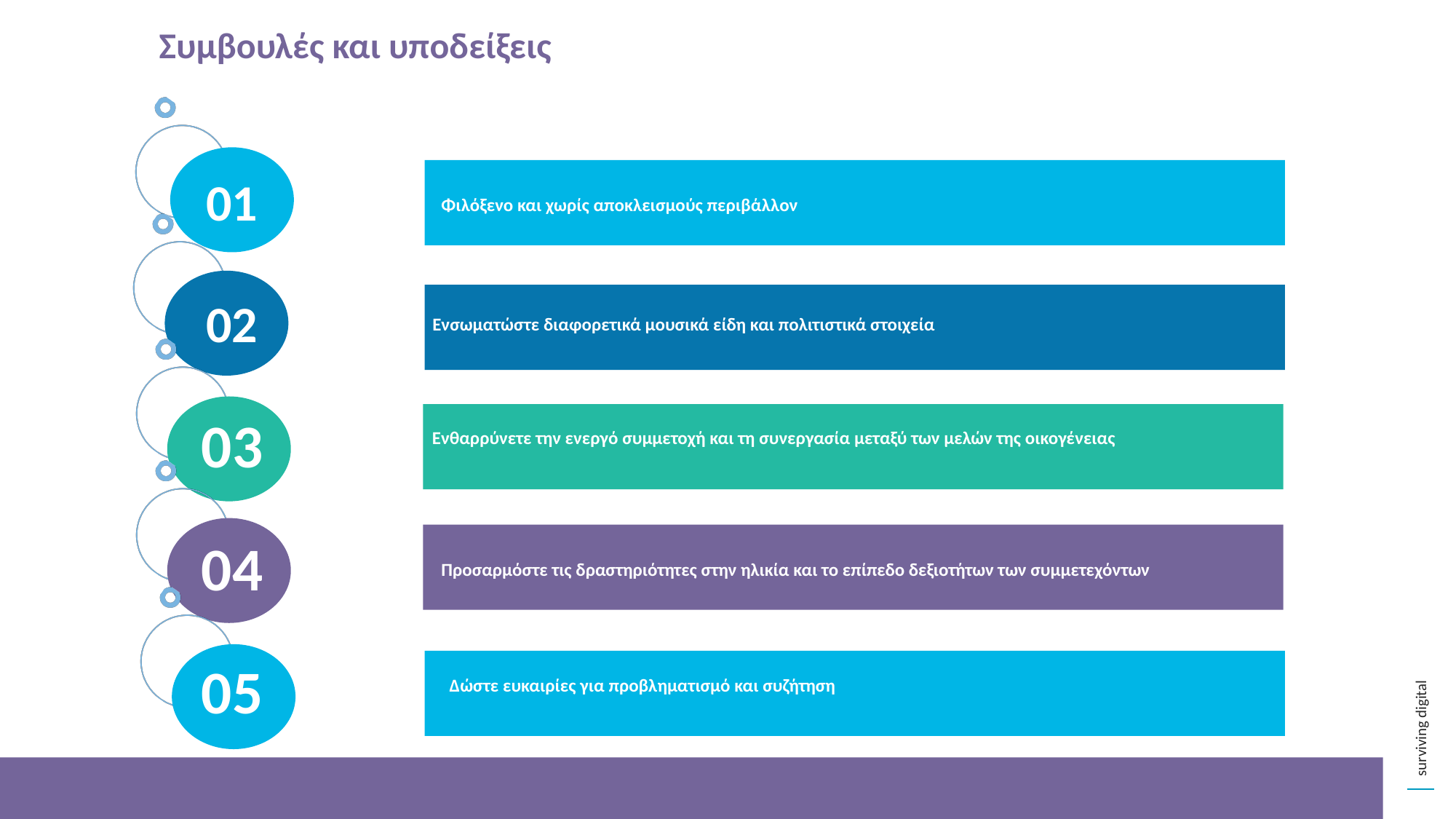

Συμβουλές και υποδείξεις
01
Φιλόξενο και χωρίς αποκλεισμούς περιβάλλον
02
Ενσωματώστε διαφορετικά μουσικά είδη και πολιτιστικά στοιχεία
03
Ενθαρρύνετε την ενεργό συμμετοχή και τη συνεργασία μεταξύ των μελών της οικογένειας
04
Προσαρμόστε τις δραστηριότητες στην ηλικία και το επίπεδο δεξιοτήτων των συμμετεχόντων
05
Δώστε ευκαιρίες για προβληματισμό και συζήτηση